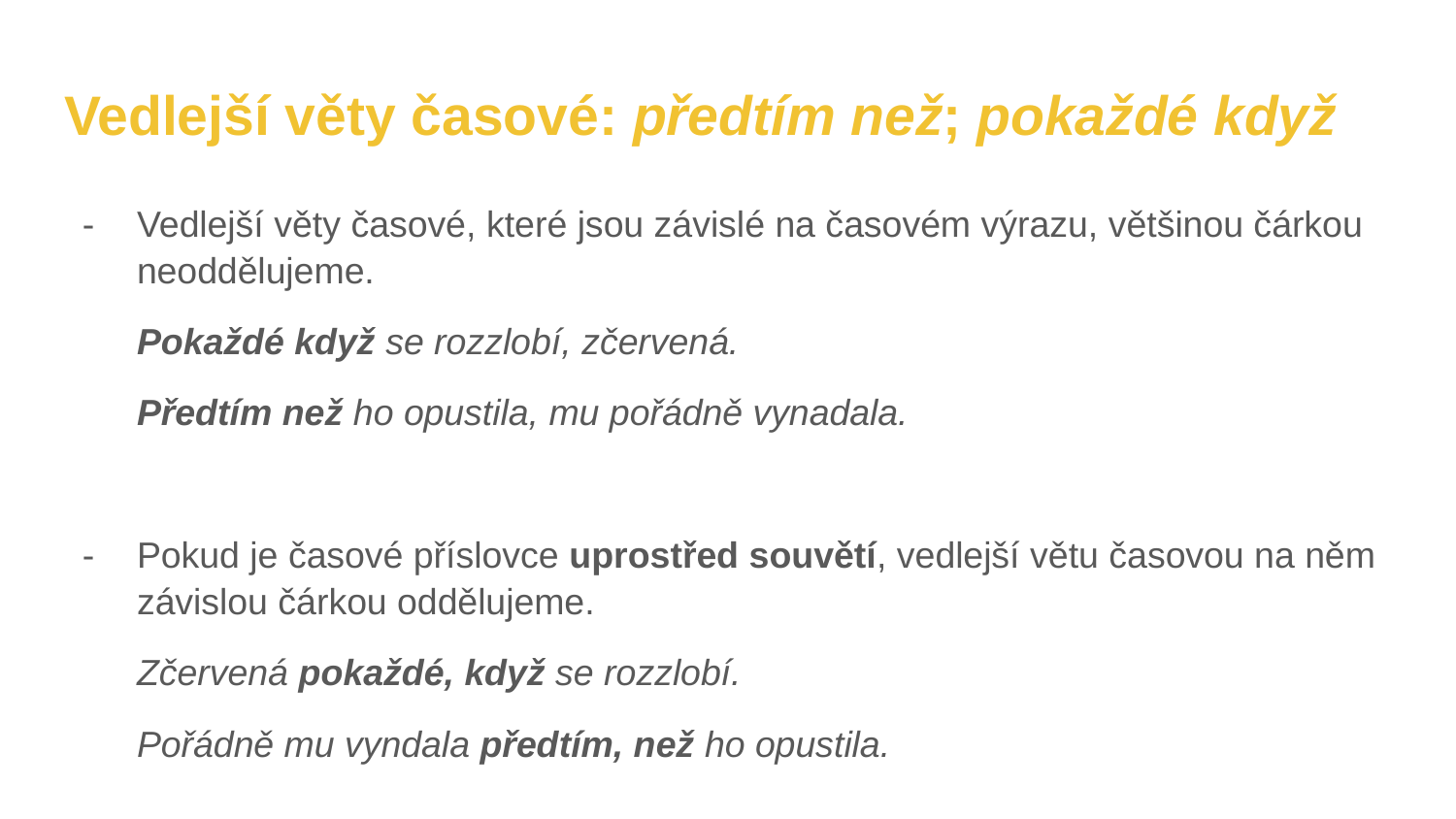

# Vedlejší věty časové: předtím než; pokaždé když
Vedlejší věty časové, které jsou závislé na časovém výrazu, většinou čárkou neoddělujeme.
Pokaždé když se rozzlobí, zčervená.
Předtím než ho opustila, mu pořádně vynadala.

Pokud je časové příslovce uprostřed souvětí, vedlejší větu časovou na něm závislou čárkou oddělujeme.
Zčervená pokaždé, když se rozzlobí.
Pořádně mu vyndala předtím, než ho opustila.